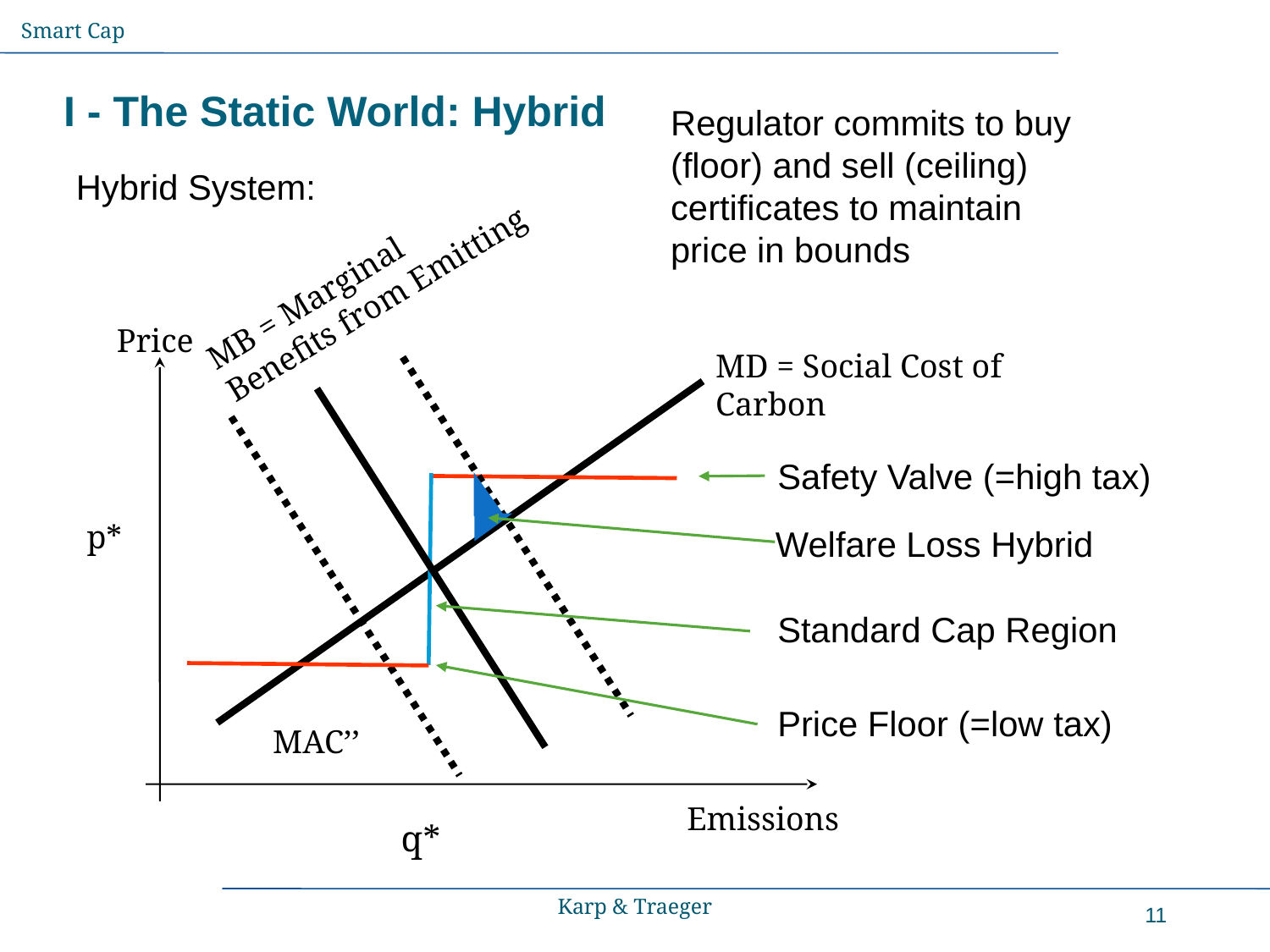

Smart Cap
# I - The Static World: Hybrid
Regulator commits to buy (floor) and sell (ceiling) certificates to maintain price in bounds
Hybrid System:
MB = Marginal
Benefits from Emitting
Price
MD = Social Cost of Carbon

Safety Valve (=high tax)

p*
Welfare Loss Hybrid
Standard Cap Region

Price Floor (=low tax)
MAC’’

Emissions
q*
Karp & Traeger
11